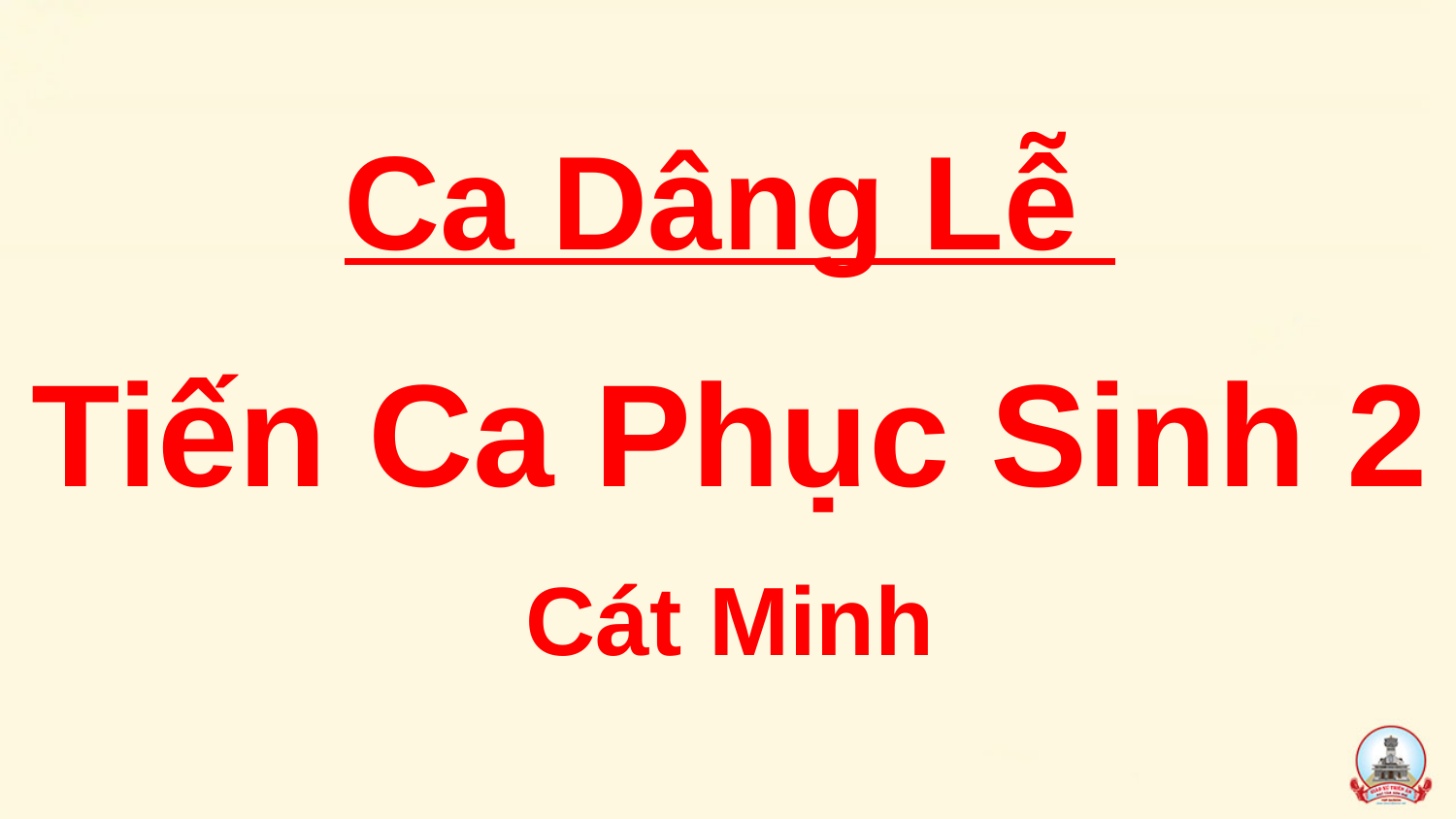

Ca Dâng Lễ
Tiến Ca Phục Sinh 2
Cát Minh